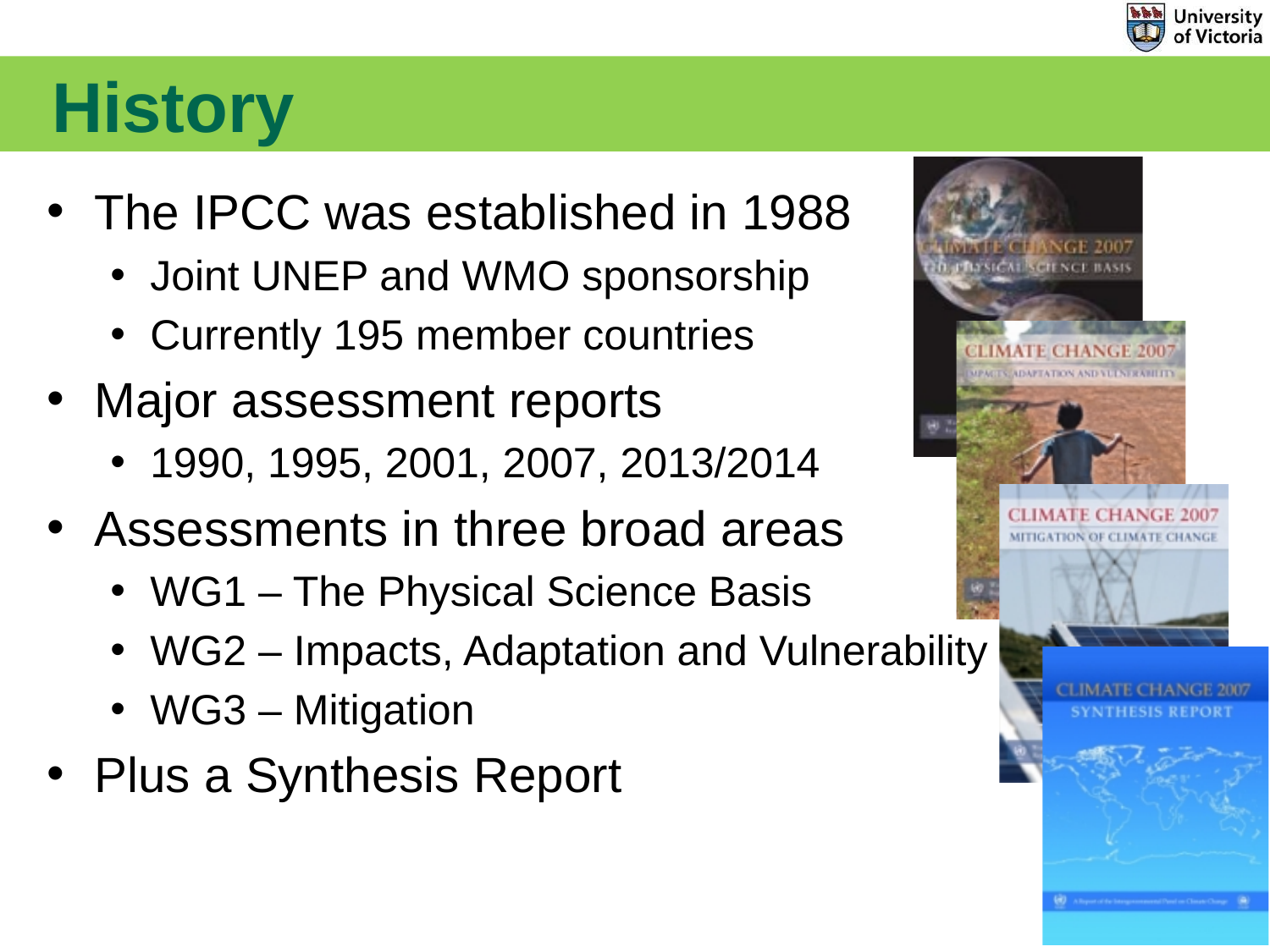

# History

The IPCC was established in 1988
Joint UNEP and WMO sponsorship
Currently 195 member countries
Major assessment reports
1990, 1995, 2001, 2007, 2013/2014
Assessments in three broad areas
WG1 – The Physical Science Basis
WG2 – Impacts, Adaptation and Vulnerability
WG3 – Mitigation
Plus a Synthesis Report